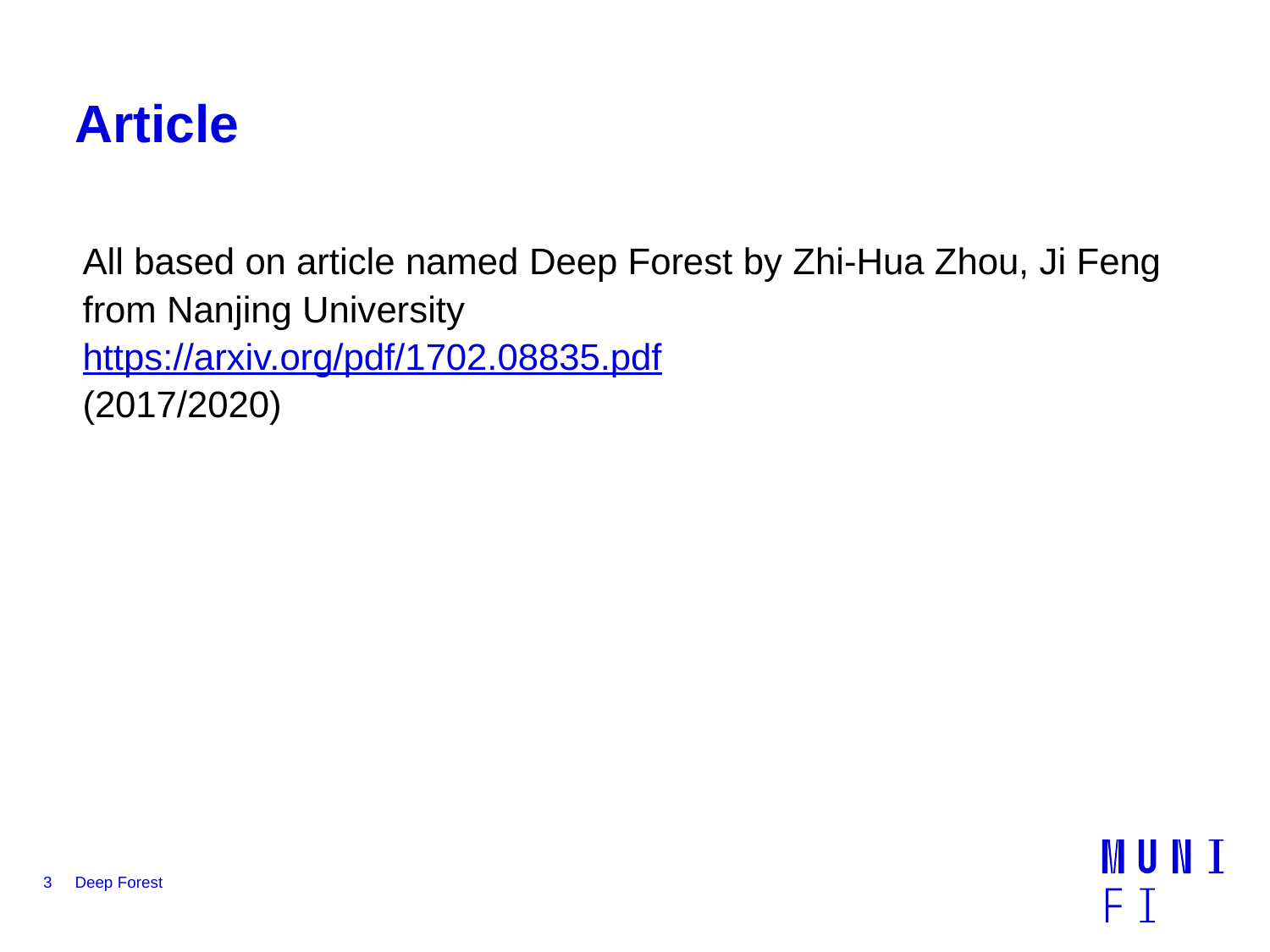

# Article
All based on article named Deep Forest by Zhi-Hua Zhou, Ji Feng from Nanjing University
https://arxiv.org/pdf/1702.08835.pdf
(2017/2020)

3
Deep Forest